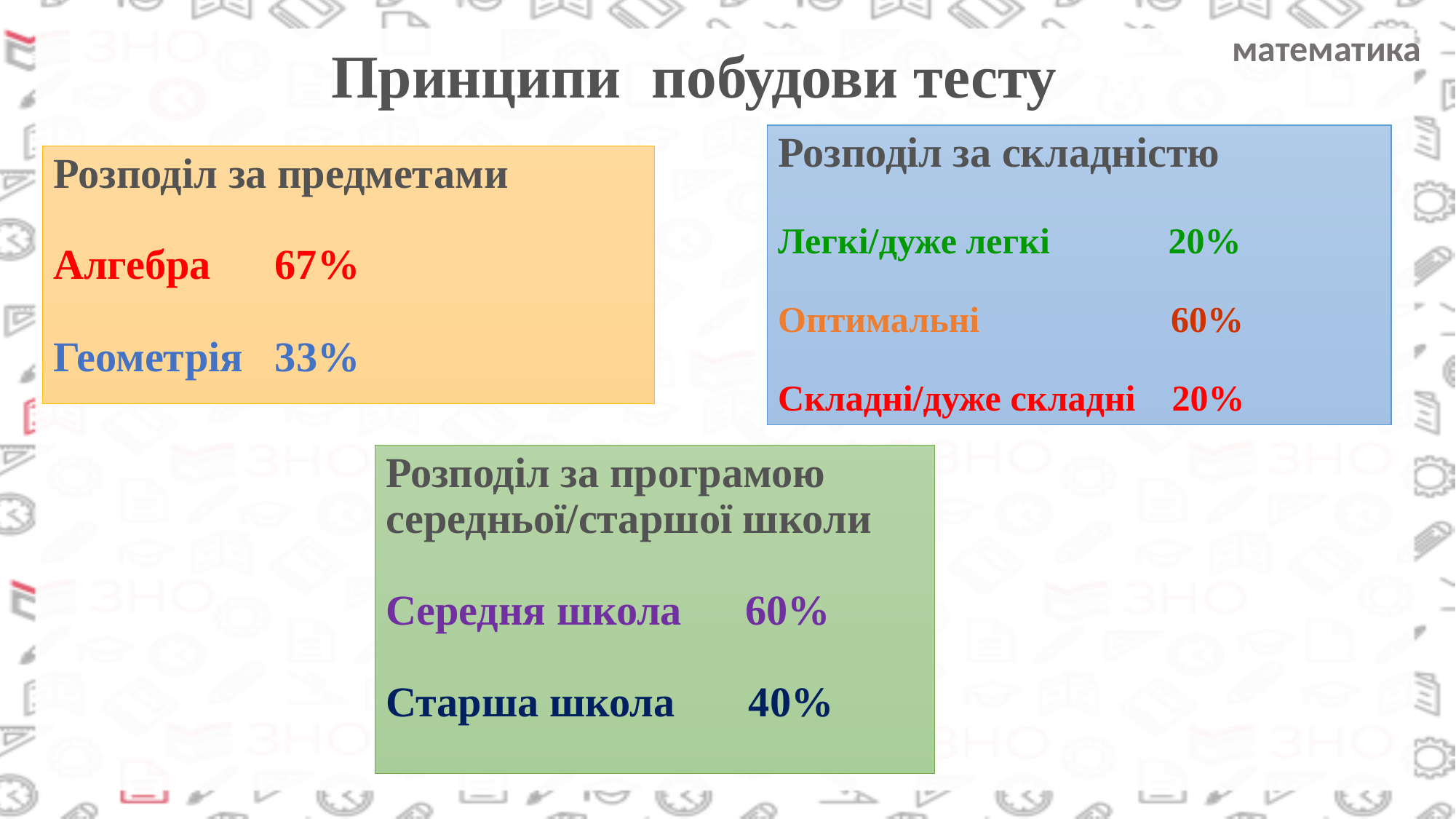

Принципи  побудови тесту
Розподіл за складністю

Легкі/дуже легкі             20%

Оптимальні                     60%

Складні/дуже складні    20%
Розподіл за предметами

Алгебра      67%

Геометрія   33%
Розподіл за програмою середньої/старшої школи

Середня школа      60%

Старша школа       40%